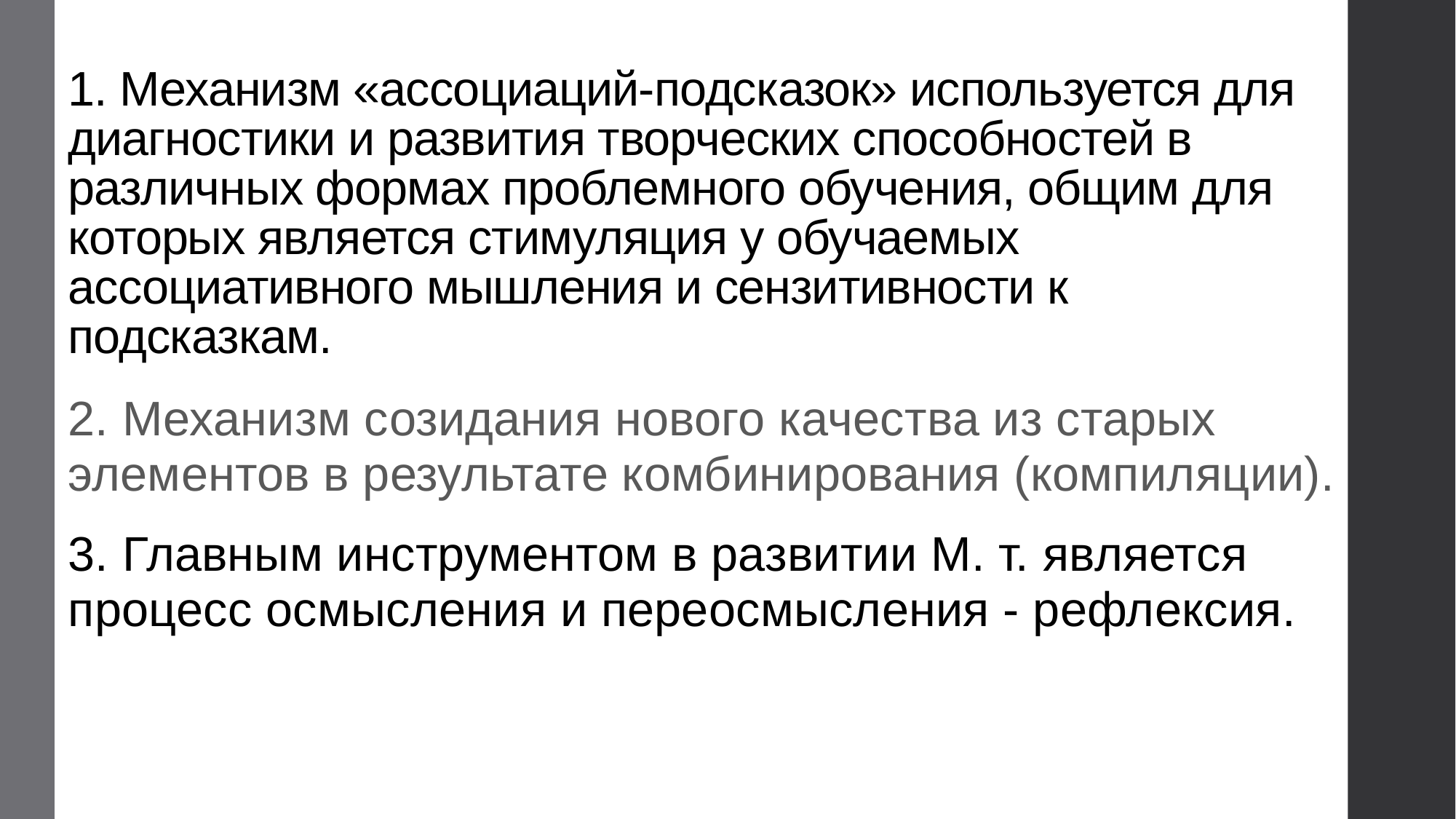

# 1. Механизм «ассоциаций-подсказок» используется для диагностики и развития творческих способностей в различных формах проблемного обучения, общим для которых является стимуляция у обучаемых ассоциативного мышления и сензитивности к подсказкам.
2. Механизм созидания нового качества из старых элементов в результате комбинирования (компиляции).
3. Главным инструментом в развитии М. т. является процесс осмысления и переосмысления - рефлексия.